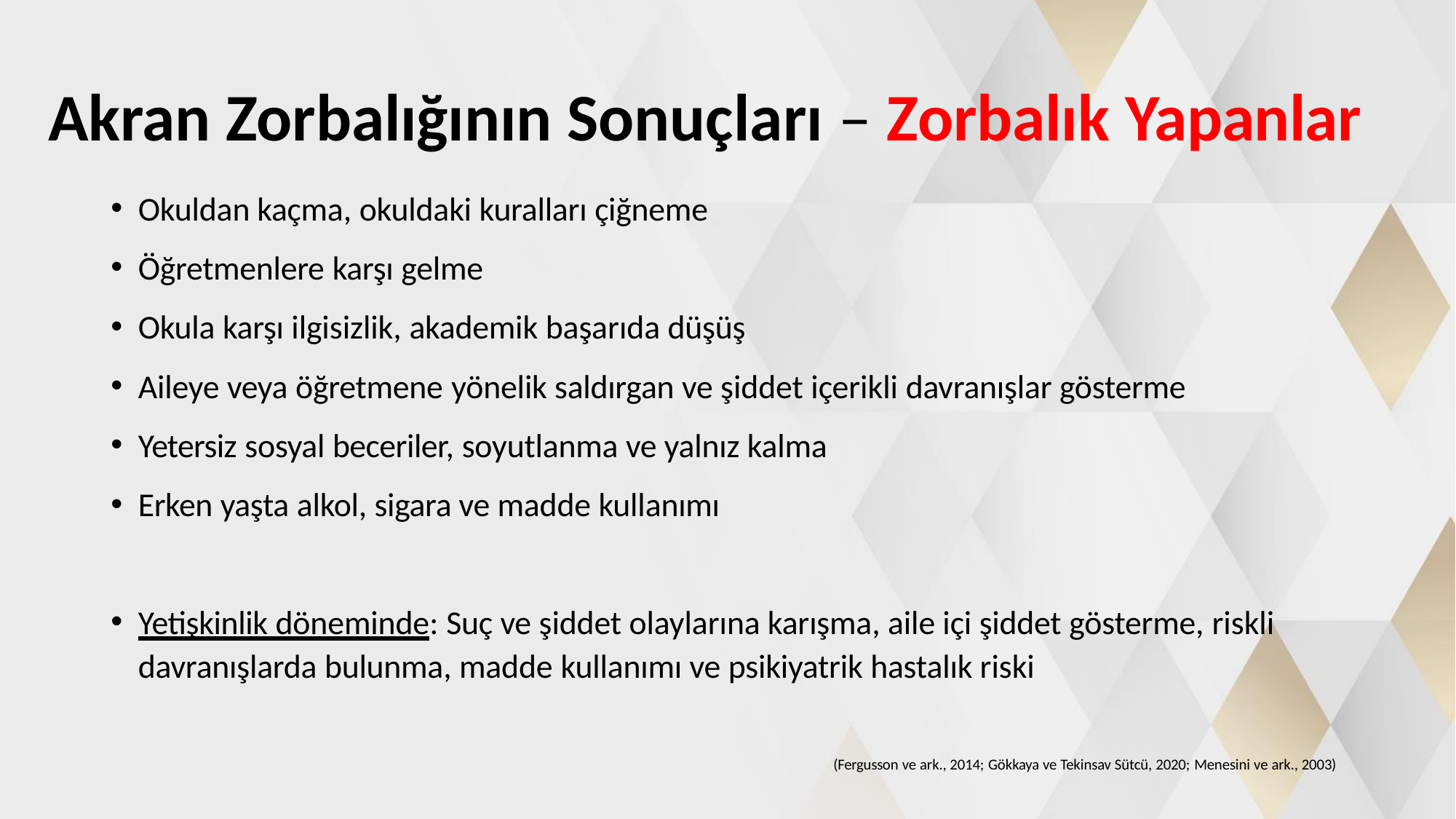

# Akran Zorbalığının Sonuçları – Zorbalık Yapanlar
Okuldan kaçma, okuldaki kuralları çiğneme
Öğretmenlere karşı gelme
Okula karşı ilgisizlik, akademik başarıda düşüş
Aileye veya öğretmene yönelik saldırgan ve şiddet içerikli davranışlar gösterme
Yetersiz sosyal beceriler, soyutlanma ve yalnız kalma
Erken yaşta alkol, sigara ve madde kullanımı

Yetişkinlik döneminde: Suç ve şiddet olaylarına karışma, aile içi şiddet gösterme, riskli
davranışlarda bulunma, madde kullanımı ve psikiyatrik hastalık riski
(Fergusson ve ark., 2014; Gökkaya ve Tekinsav Sütcü, 2020; Menesini ve ark., 2003)